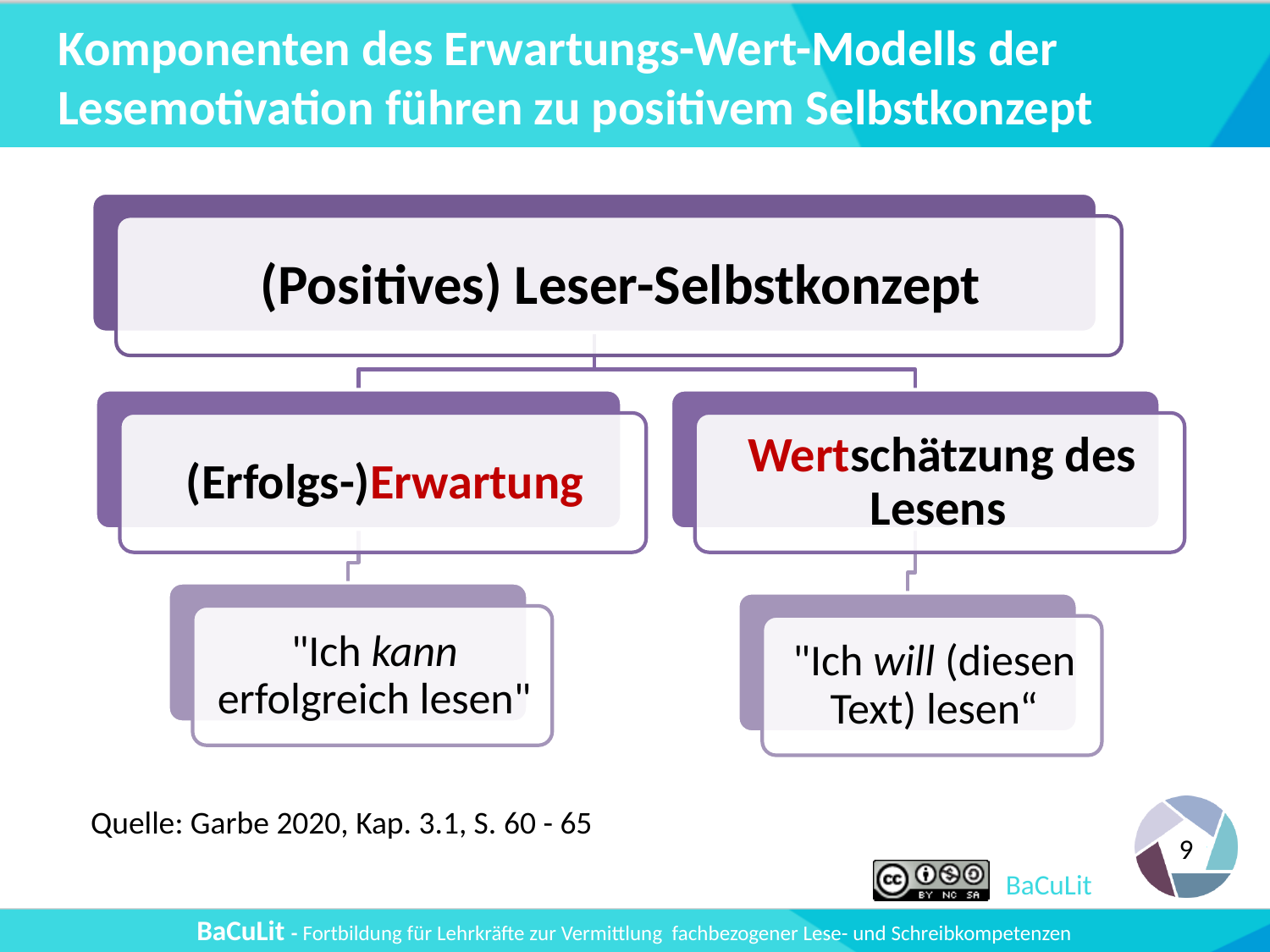

# Komponenten des Erwartungs-Wert-Modells der Lesemotivation führen zu positivem Selbstkonzept
(Positives) Leser-Selbstkonzept
(Erfolgs-)Erwartung
"Ich kann erfolgreich lesen"
Wertschätzung des Lesens
"Ich will (diesen Text) lesen“
Quelle: Garbe 2020, Kap. 3.1, S. 60 - 65